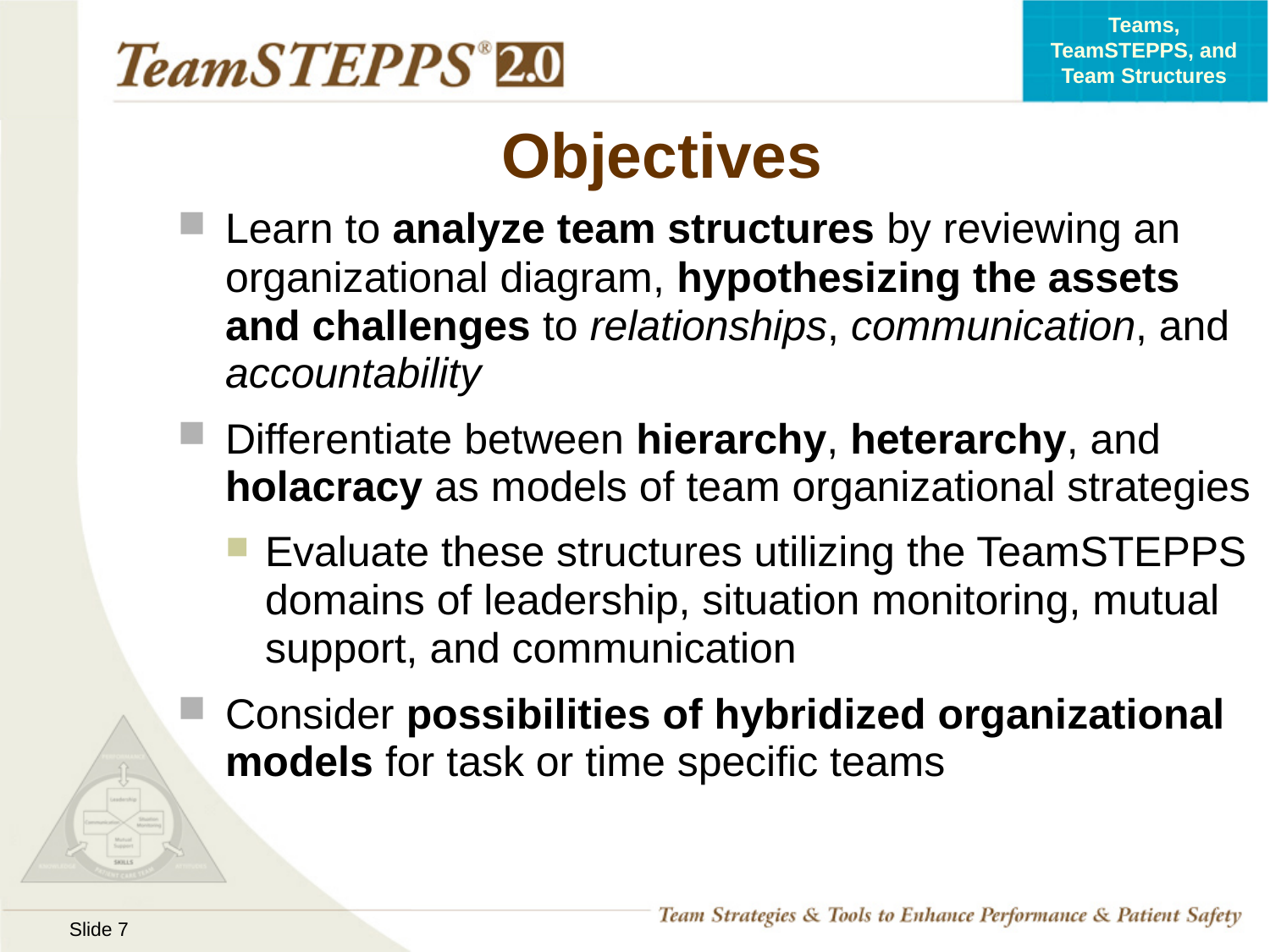

# Objectives
Learn to analyze team structures by reviewing an organizational diagram, hypothesizing the assets and challenges to relationships, communication, and accountability
Differentiate between hierarchy, heterarchy, and holacracy as models of team organizational strategies
Evaluate these structures utilizing the TeamSTEPPS domains of leadership, situation monitoring, mutual support, and communication
Consider possibilities of hybridized organizational models for task or time specific teams